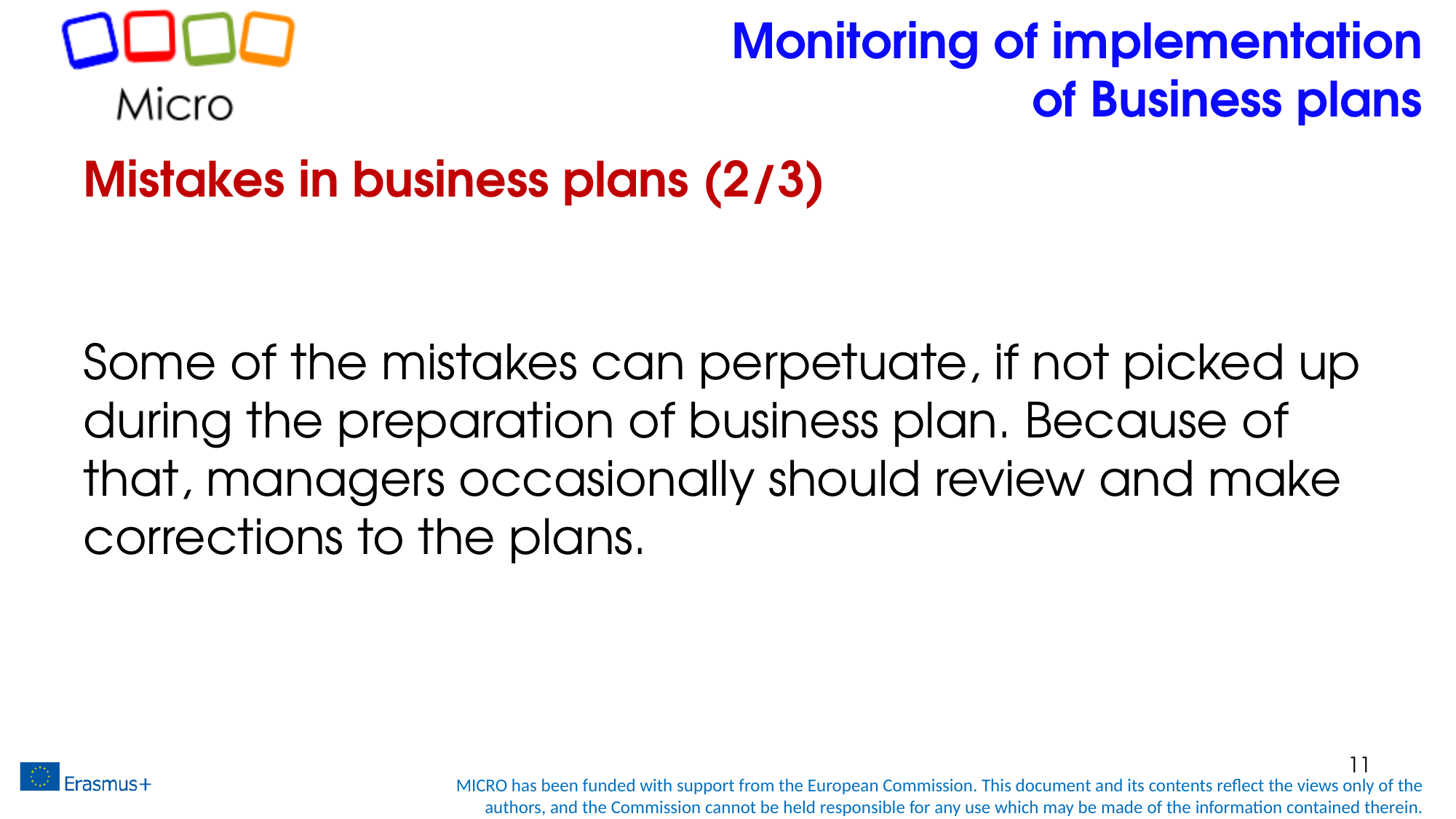

# Monitoring of implementation of Business plans
Mistakes in business plans (2/3)

Some of the mistakes can perpetuate, if not picked up during the preparation of business plan. Because of that, managers occasionally should review and make corrections to the plans.

11